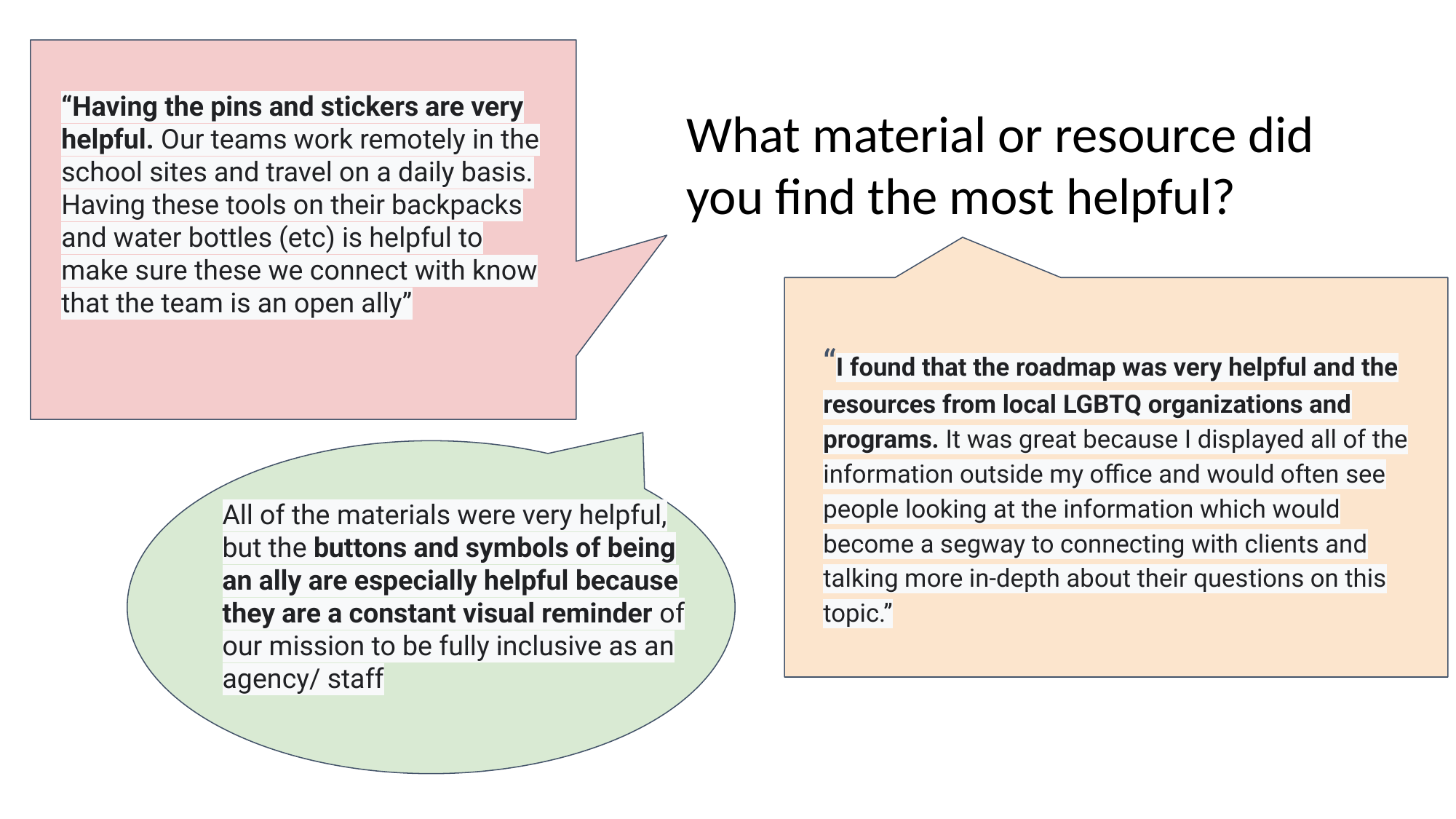

# What material or resource did you find the most helpful?
“Having the pins and stickers are very helpful. Our teams work remotely in the school sites and travel on a daily basis. Having these tools on their backpacks and water bottles (etc) is helpful to make sure these we connect with know that the team is an open ally”

“I found that the roadmap was very helpful and the resources from local LGBTQ organizations and programs. It was great because I displayed all of the information outside my office and would often see people looking at the information which would become a segway to connecting with clients and talking more in-depth about their questions on this topic.”

All of the materials were very helpful, but the buttons and symbols of being an ally are especially helpful because they are a constant visual reminder of our mission to be fully inclusive as an agency/ staff